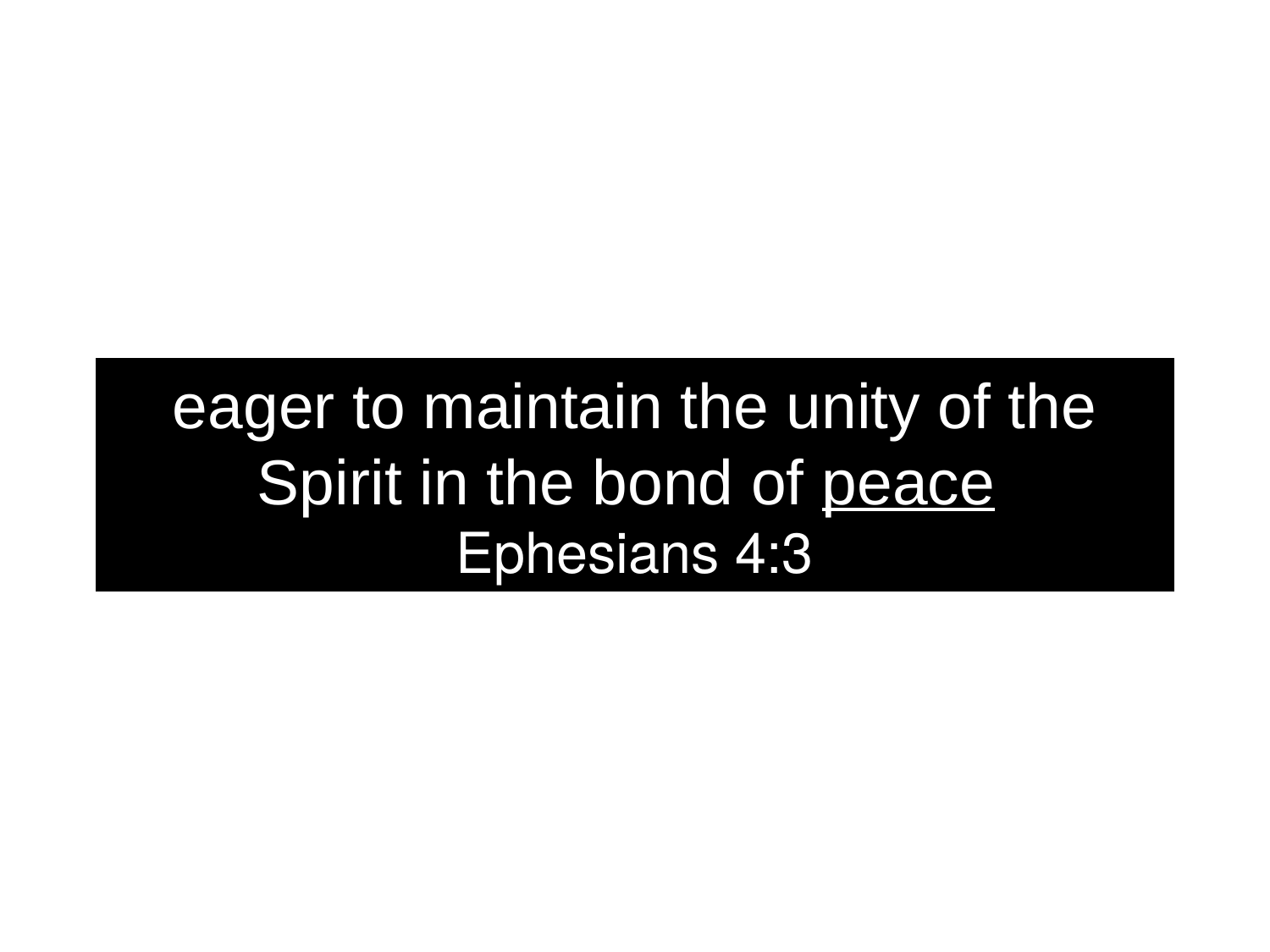

eager to maintain the unity of the Spirit in the bond of peace
Ephesians 4:3